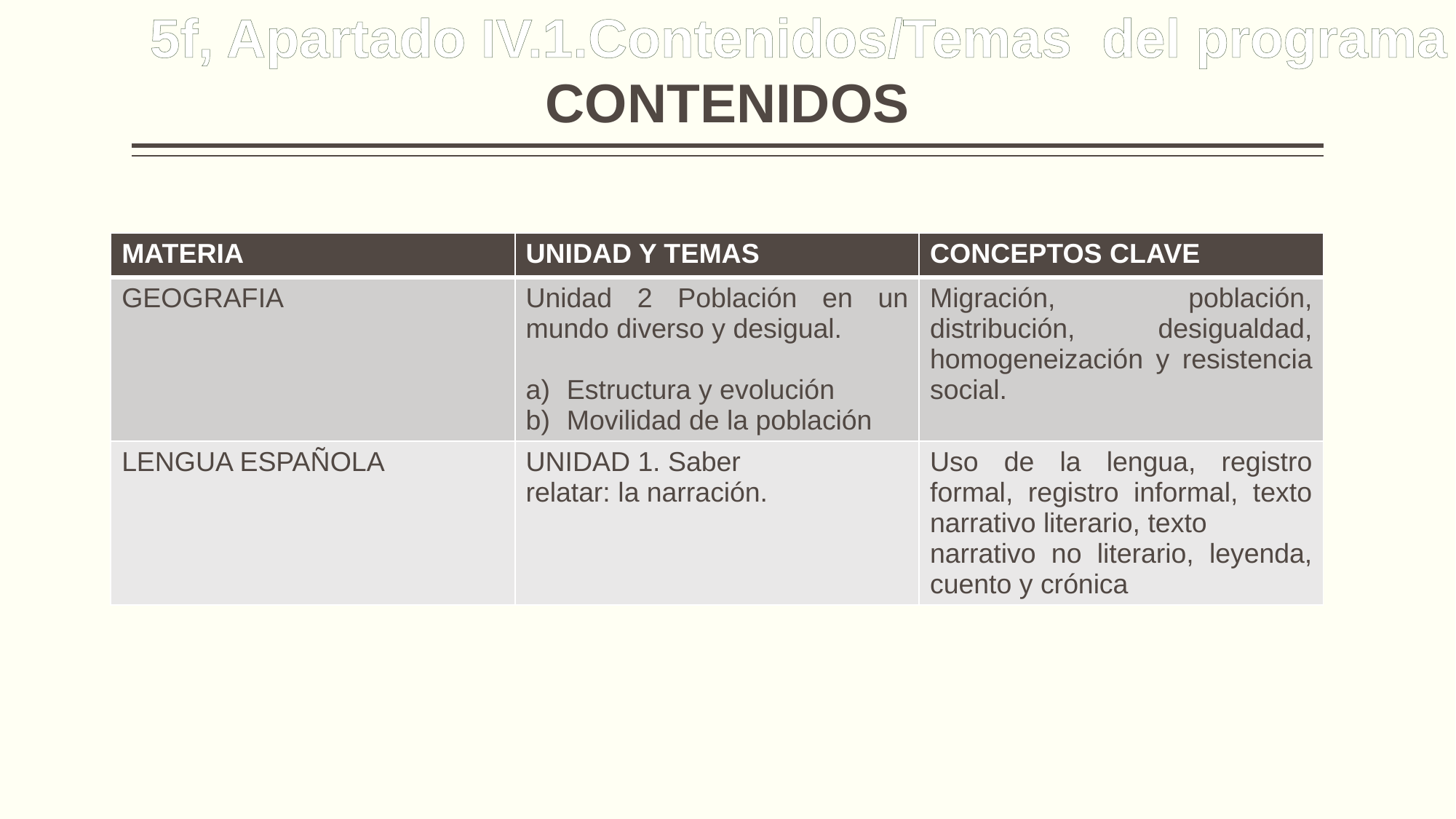

5f, Apartado IV.1.Contenidos/Temas  del programa
# CONTENIDOS
| MATERIA | UNIDAD Y TEMAS | CONCEPTOS CLAVE |
| --- | --- | --- |
| GEOGRAFIA | Unidad 2 Población en un mundo diverso y desigual. Estructura y evolución Movilidad de la población | Migración, población, distribución, desigualdad, homogeneización y resistencia social. |
| LENGUA ESPAÑOLA | UNIDAD 1. Saber relatar: la narración. | Uso de la lengua, registro formal, registro informal, texto narrativo literario, texto narrativo no literario, leyenda, cuento y crónica |